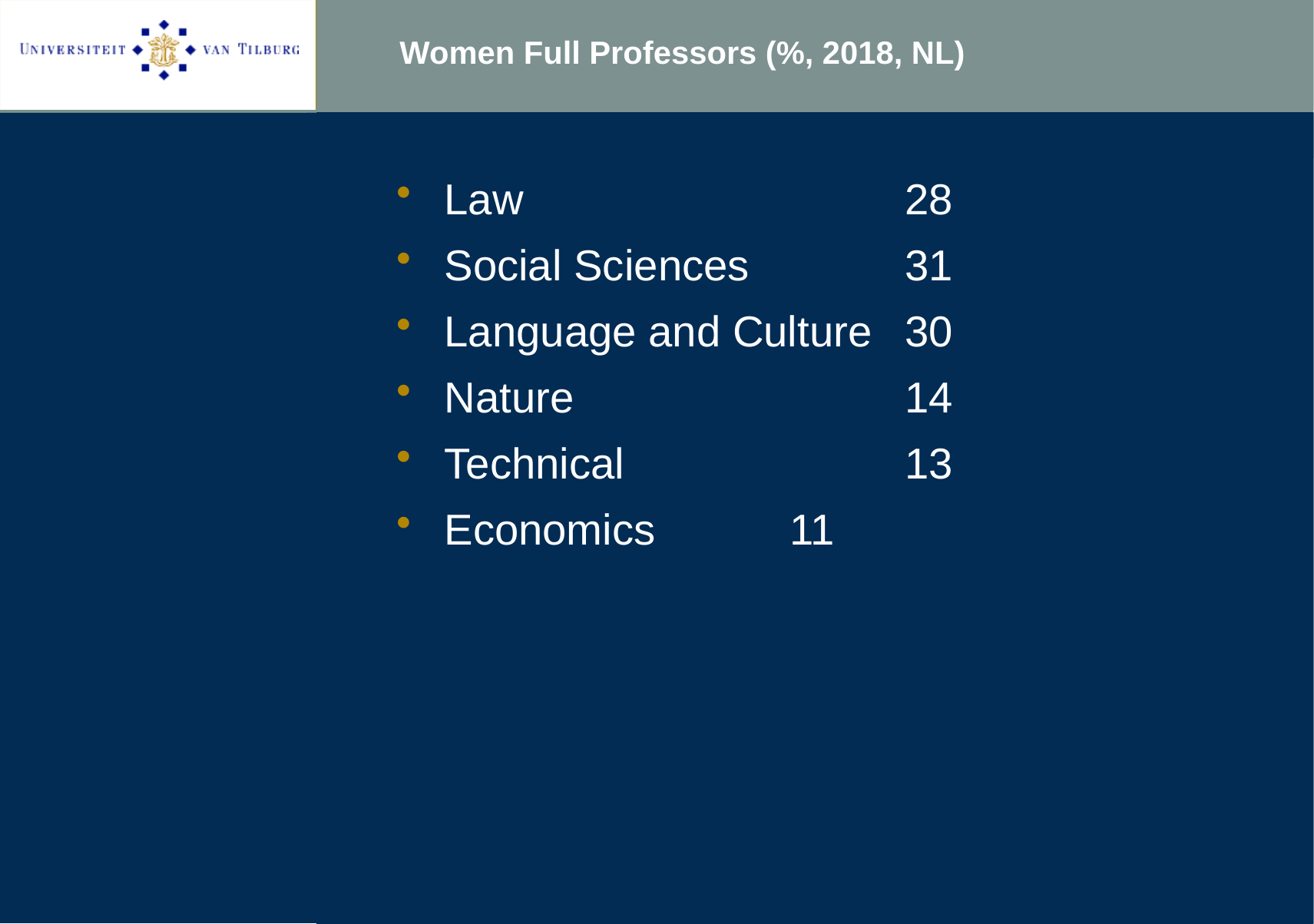

# Women Full Professors (%, 2018, NL)
Law				28
Social Sciences		31
Language and Culture	30
Nature			14
Technical			13
Economics		11